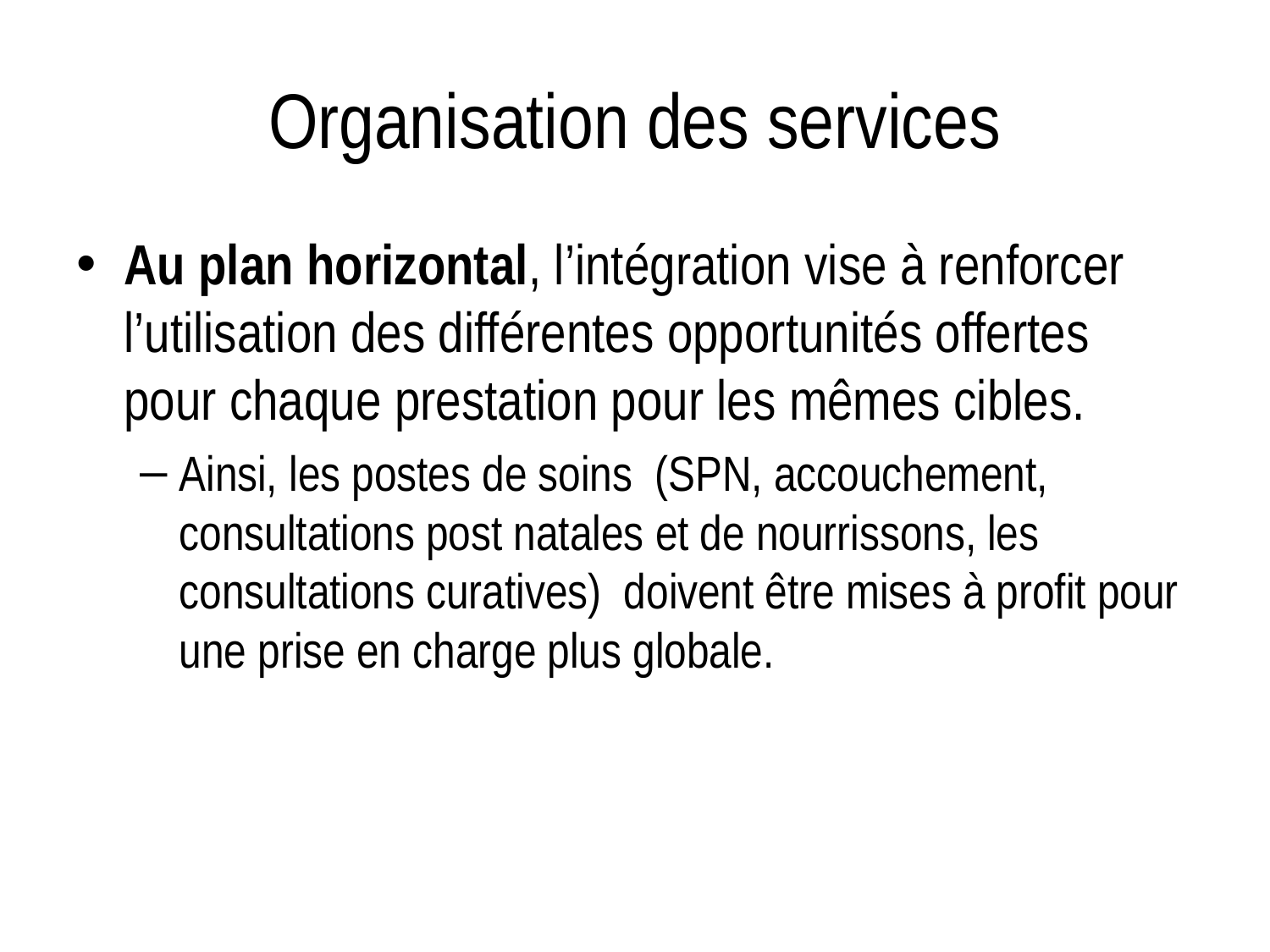

# Organisation des services
Au plan horizontal, l’intégration vise à renforcer l’utilisation des différentes opportunités offertes pour chaque prestation pour les mêmes cibles.
Ainsi, les postes de soins  (SPN, accouchement, consultations post natales et de nourrissons, les consultations curatives)  doivent être mises à profit pour une prise en charge plus globale.